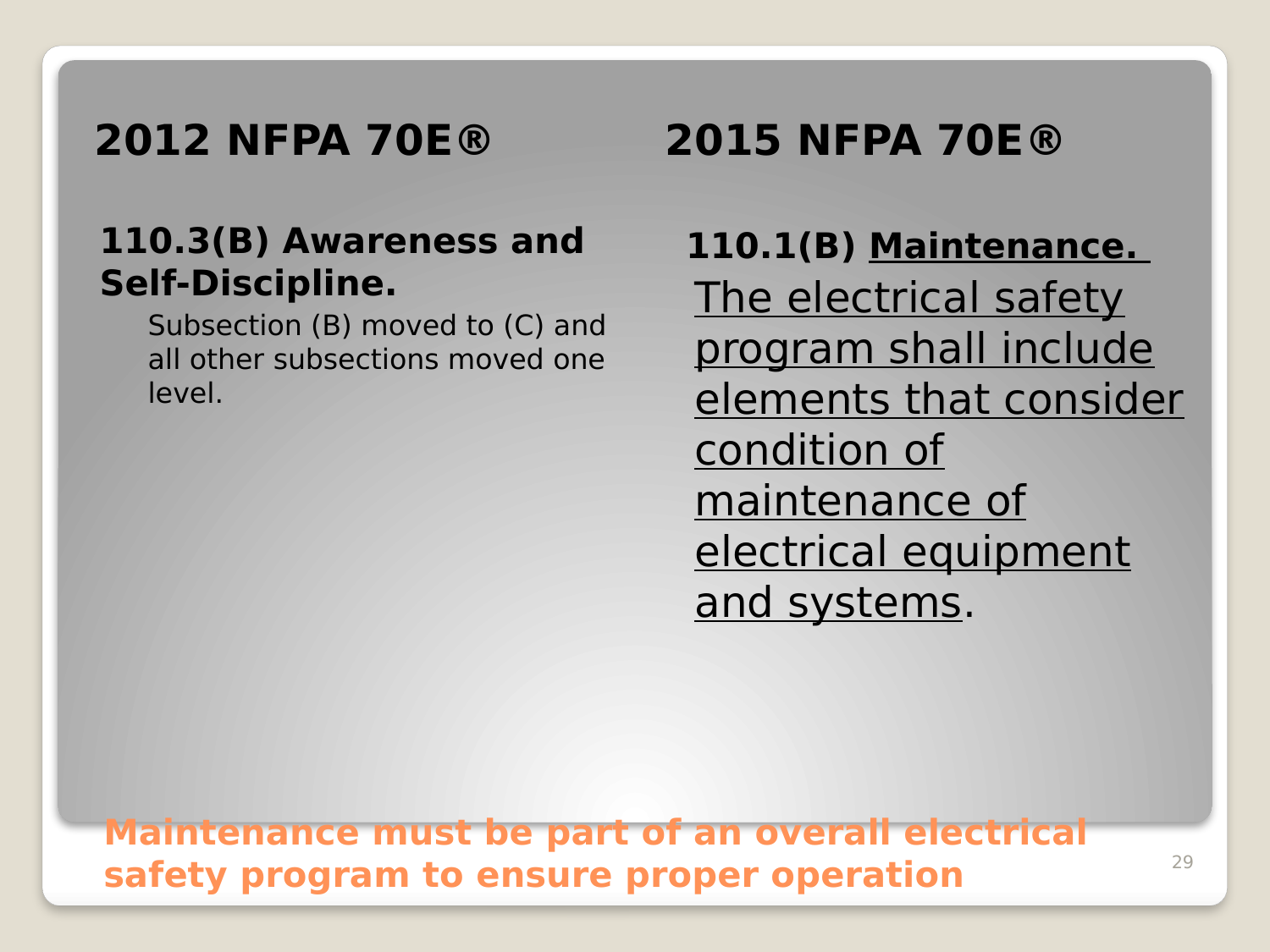

2012 NFPA 70E®
2015 NFPA 70E®
110.3(B) Awareness and Self-Discipline.
Subsection (B) moved to (C) and all other subsections moved one level.

110.1(B) Maintenance.
The electrical safety program shall include elements that consider condition of maintenance of electrical equipment and systems.

# Maintenance must be part of an overall electrical safety program to ensure proper operation
29